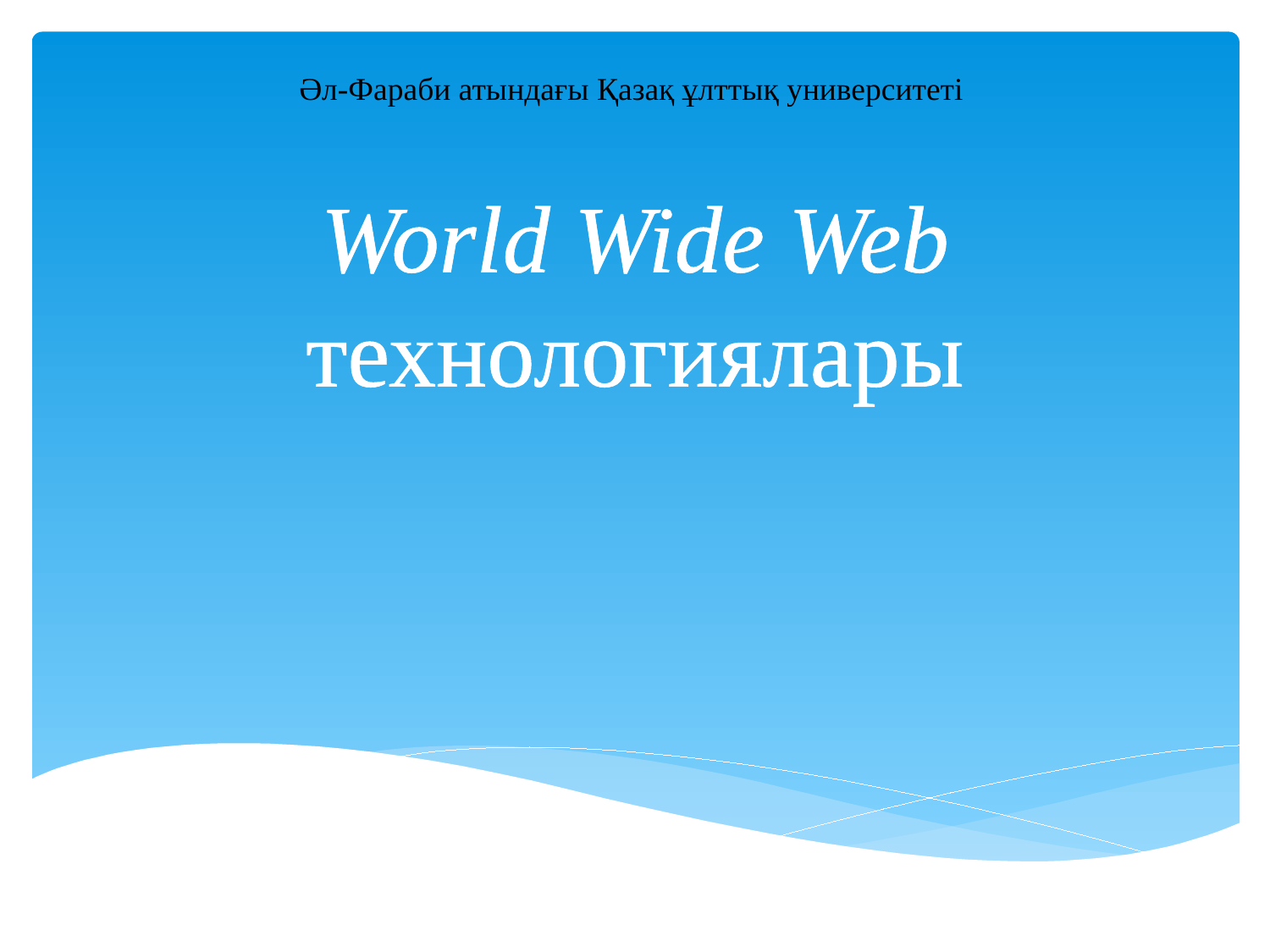

Әл-Фараби атындағы Қазақ ұлттық университеті
World Wide Web технологиялары